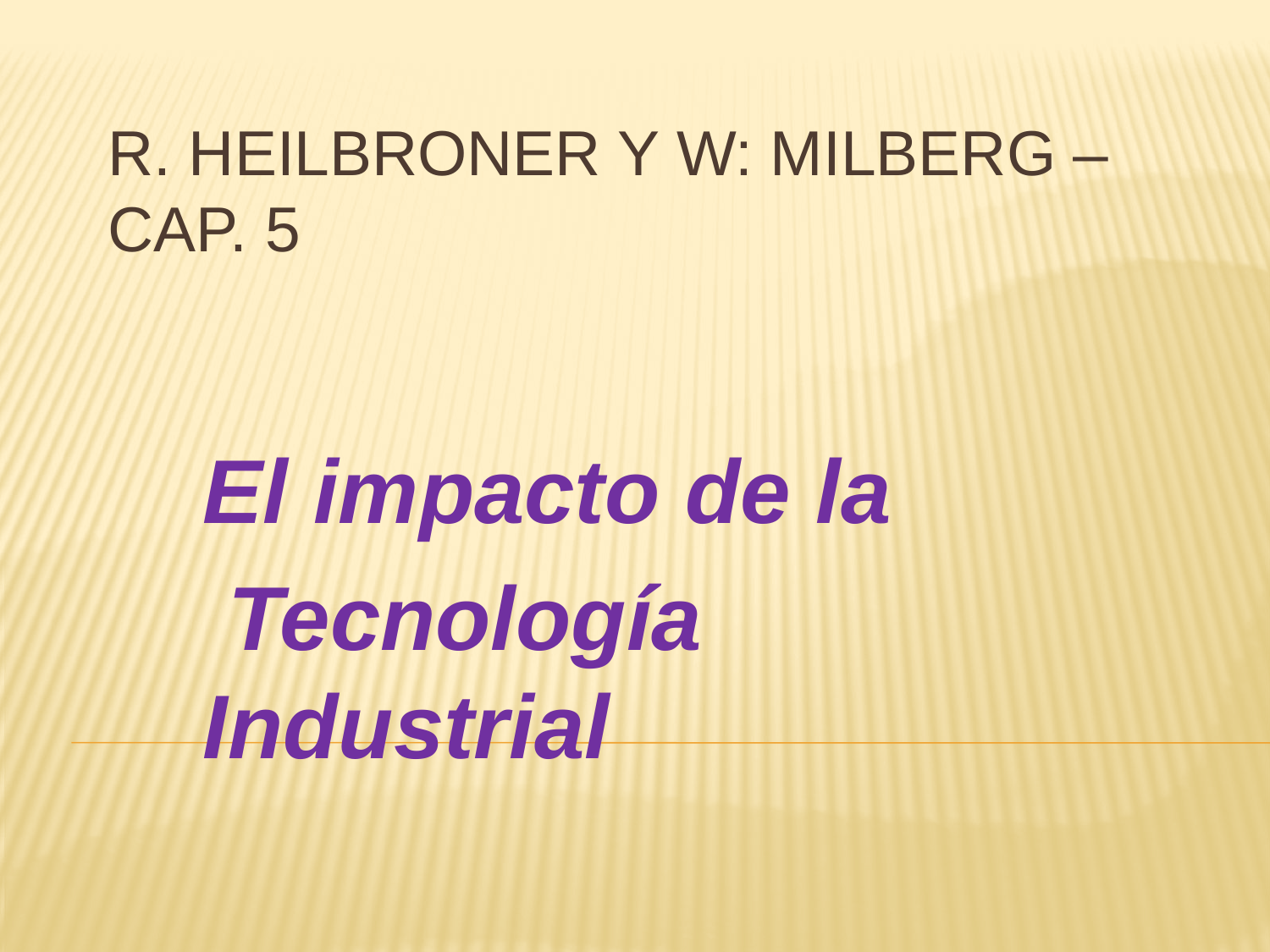

# R. Heilbroner y W: Milberg – Cap. 5
El impacto de la
 Tecnología Industrial